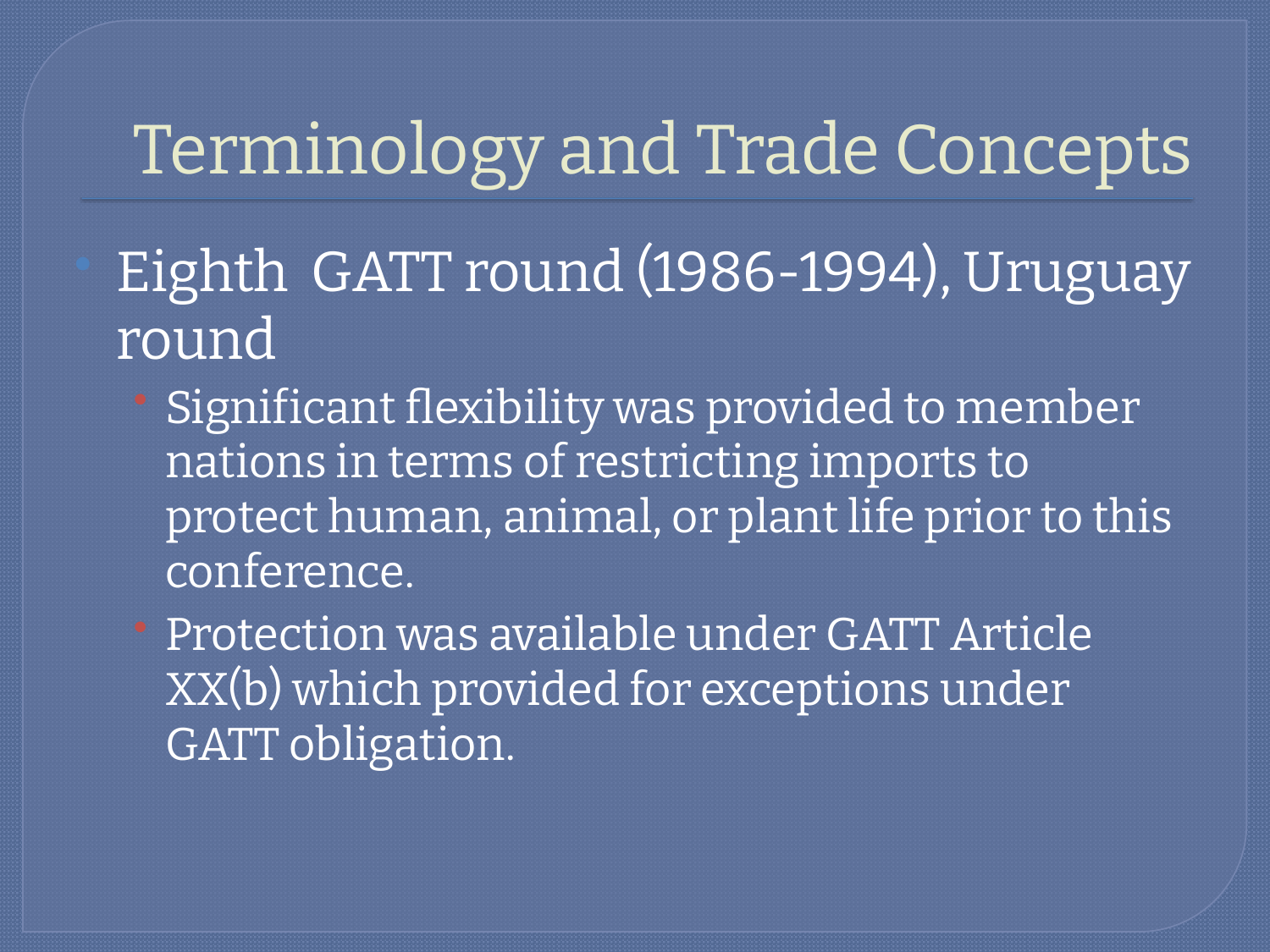

# Terminology and Trade Concepts
Eighth  GATT round (1986-1994), Uruguay round
Significant flexibility was provided to member nations in terms of restricting imports to protect human, animal, or plant life prior to this conference.
Protection was available under GATT Article XX(b) which provided for exceptions under GATT obligation.